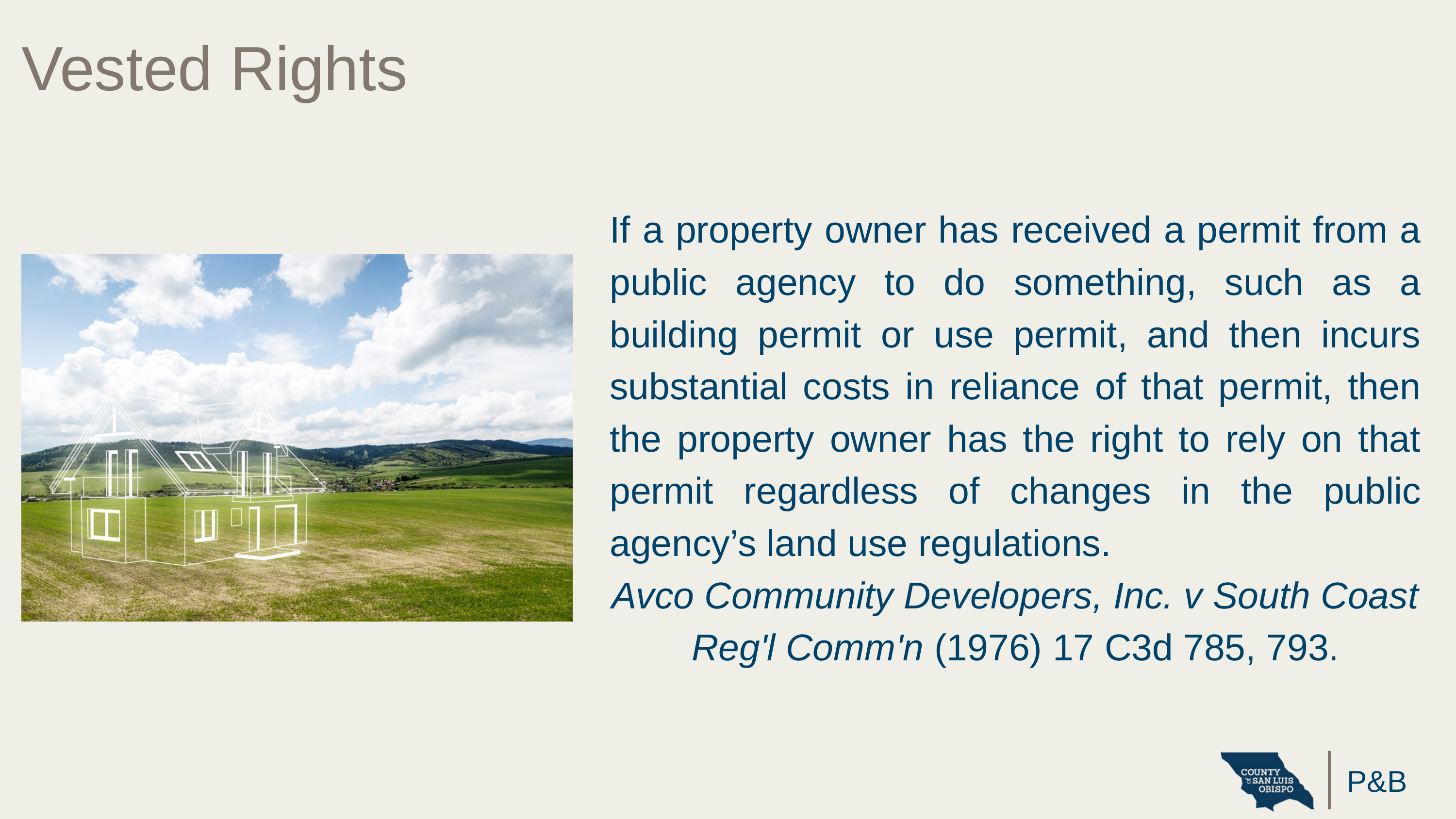

Vested Rights
If a property owner has received a permit from a public agency to do something, such as a building permit or use permit, and then incurs substantial costs in reliance of that permit, then the property owner has the right to rely on that permit regardless of changes in the public agency’s land use regulations.
Avco Community Developers, Inc. v South Coast Reg'l Comm'n (1976) 17 C3d 785, 793.

P&B